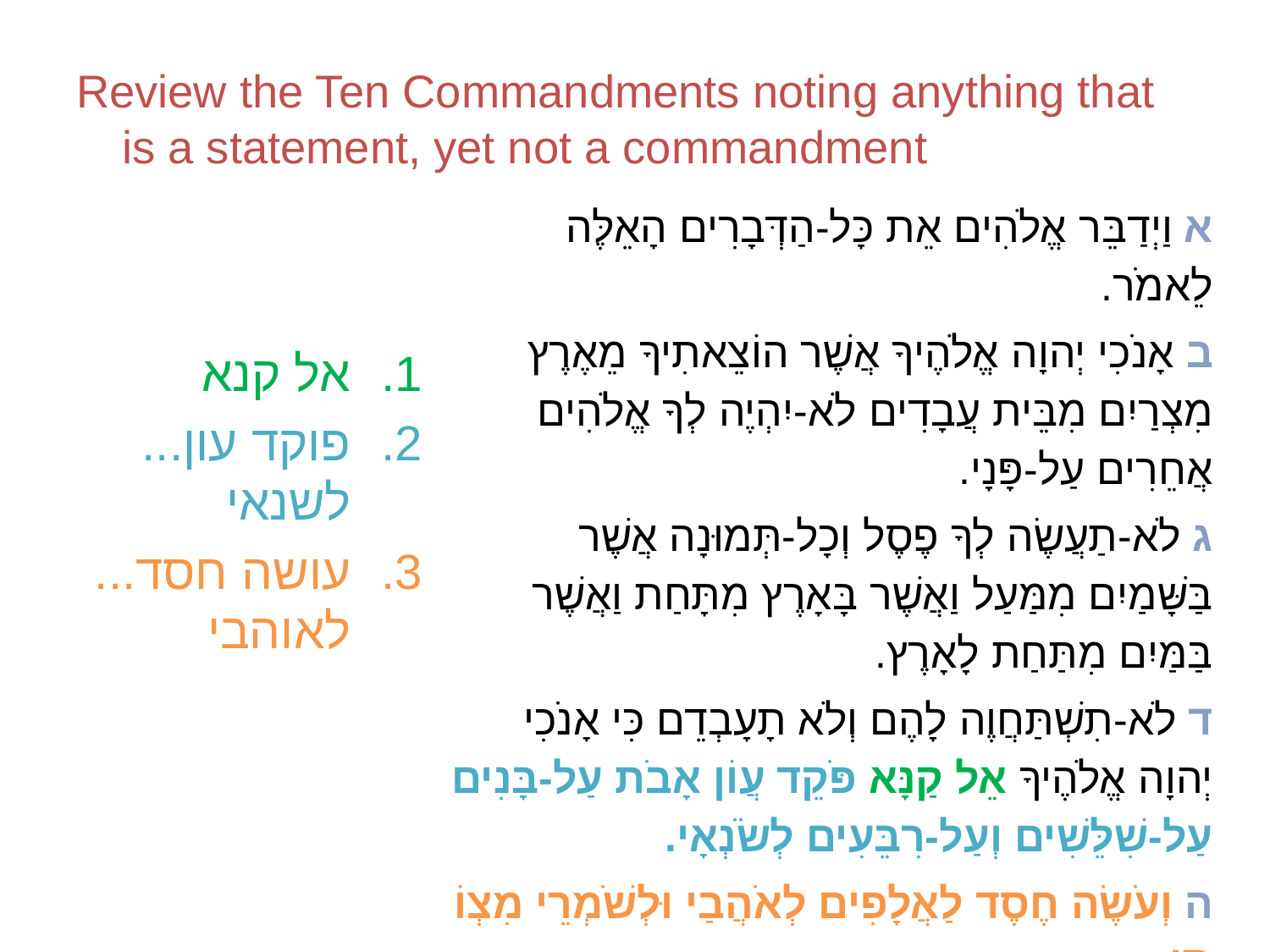

# Review the Ten Commandments noting anything that is a statement, yet not a commandment
א וַיְדַבֵּר אֱלֹהִים אֵת כָּל-הַדְּבָרִים הָאֵלֶּה לֵאמֹר.
ב אָנֹכִי יְהוָה אֱלֹהֶיךָ אֲשֶׁר הוֹצֵאתִיךָ מֵאֶרֶץ מִצְרַיִם מִבֵּית עֲבָדִים לֹא-יִהְיֶה לְךָ אֱלֹהִים אֲחֵרִים עַל-פָּנָי.
ג לֹא-תַעֲשֶׂה לְךָ פֶסֶל וְכָל-תְּמוּנָה אֲשֶׁר בַּשָּׁמַיִם מִמַּעַל וַאֲשֶׁר בָּאָרֶץ מִתָּחַת וַאֲשֶׁר בַּמַּיִם מִתַּחַת לָאָרֶץ.
ד לֹא-תִשְׁתַּחֲוֶה לָהֶם וְלֹא תָעָבְדֵם כִּי אָנֹכִי יְהוָה אֱלֹהֶיךָ אֵל קַנָּא פֹּקֵד עֲו‍ֹן אָבֹת עַל-בָּנִים עַל-שִׁלֵּשִׁים וְעַל-רִבֵּעִים לְשֹׂנְאָי.
ה וְעֹשֶׂה חֶסֶד לַאֲלָפִים לְאֹהֲבַי וּלְשֹׁמְרֵי מִצְו‍ֹתָי.
ו לֹא תִשָּׂא אֶת-שֵׁם-יְהוָה אֱלֹהֶיךָ לַשָּׁוְא כִּי לֹא יְנַקֶּה יְהוָה אֵת אֲשֶׁר-יִשָּׂא אֶת-שְׁמוֹ לַשָּׁוְא.
אל קנא
פוקד עון... לשנאי
עושה חסד...לאוהבי